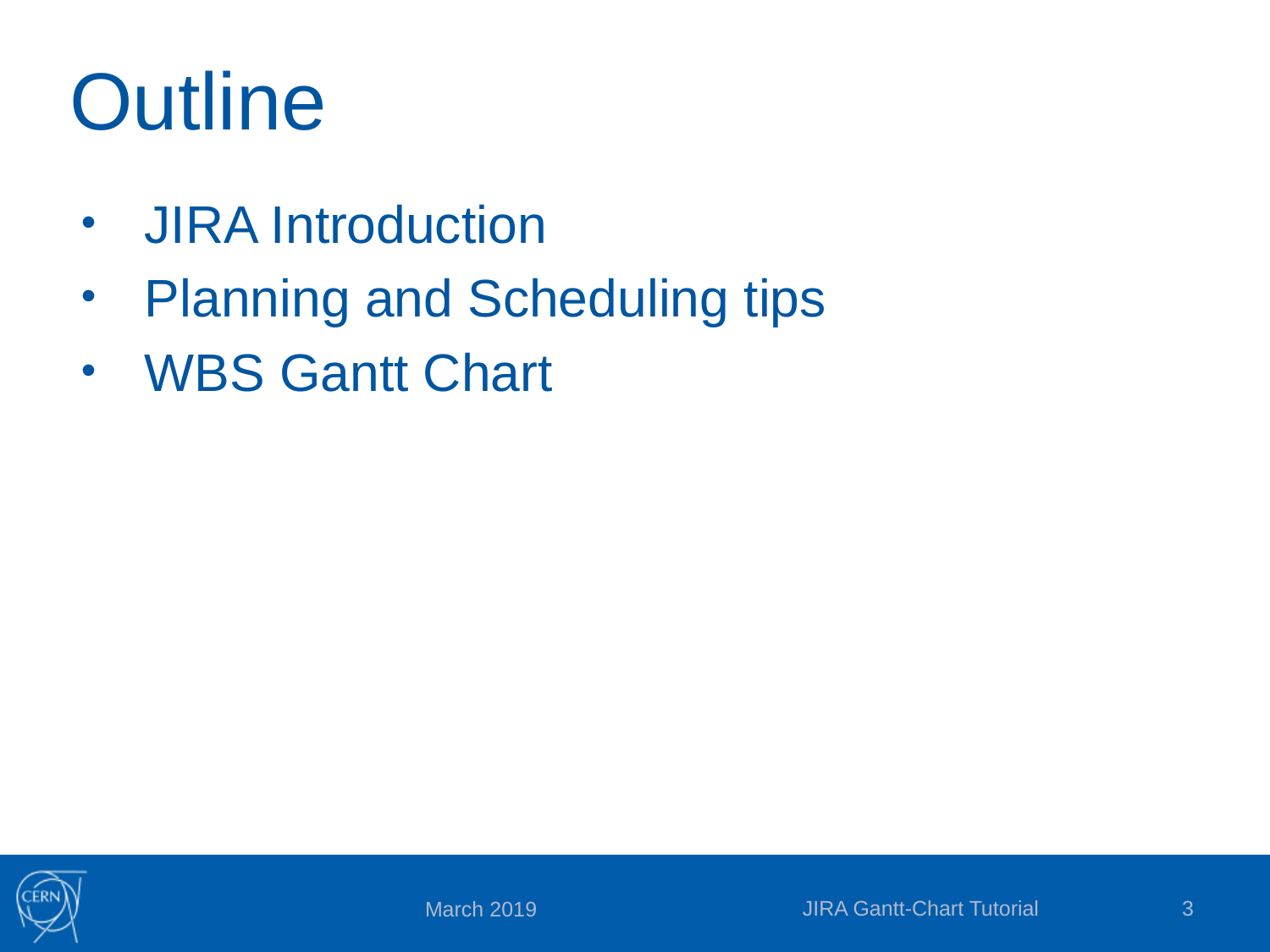

# Outline
JIRA Introduction
Planning and Scheduling tips
WBS Gantt Chart
JIRA Gantt-Chart Tutorial
3
March 2019